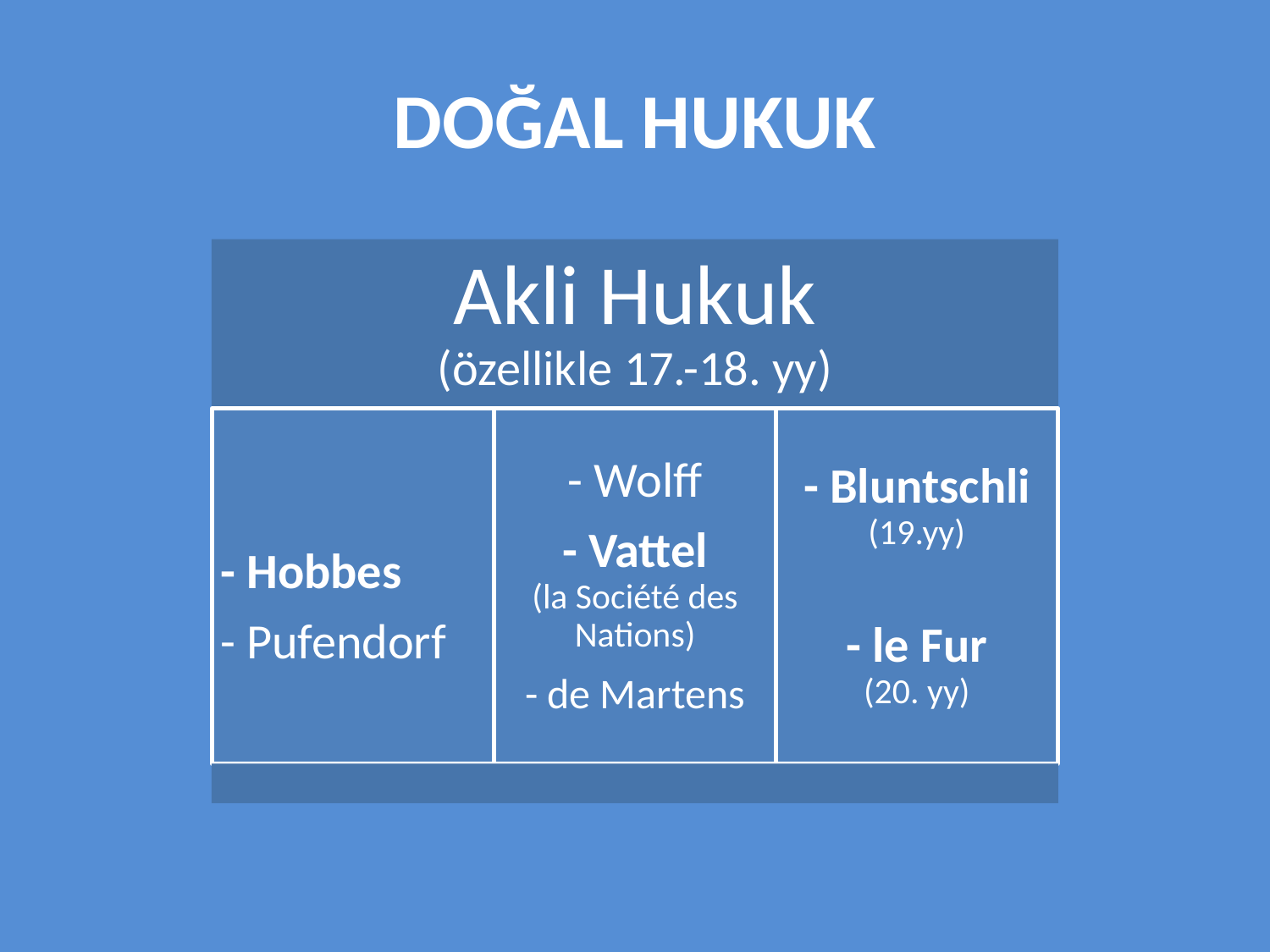

# DOĞAL HUKUK
Akli Hukuk
(özellikle 17.-18. yy)

- Hobbes
- Pufendorf
- Wolff
- Vattel
(la Société des Nations)
- de Martens
- Bluntschli
(19.yy)

- le Fur
(20. yy)